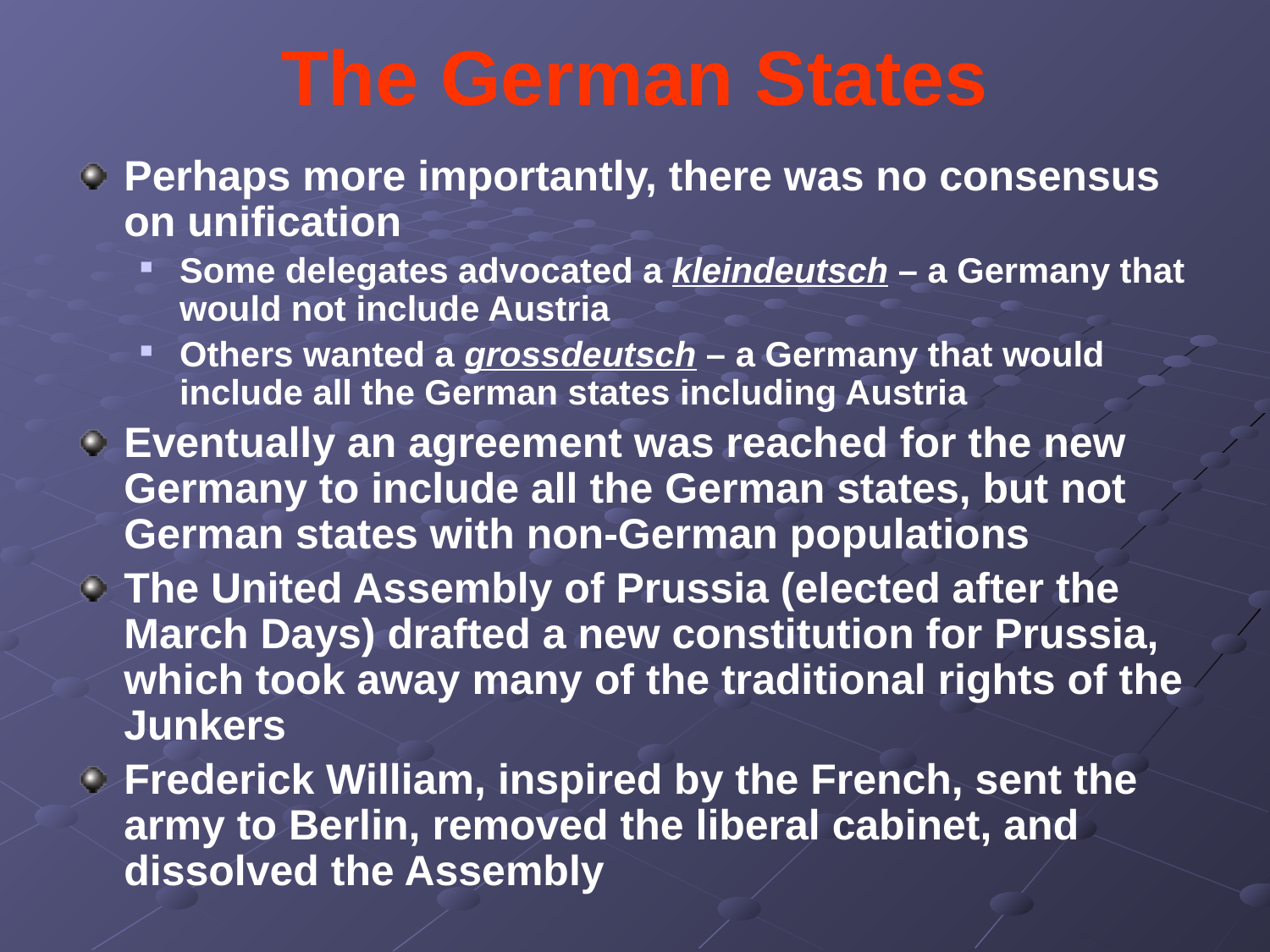

# The German States
Perhaps more importantly, there was no consensus on unification
Some delegates advocated a kleindeutsch – a Germany that would not include Austria
Others wanted a grossdeutsch – a Germany that would include all the German states including Austria
Eventually an agreement was reached for the new Germany to include all the German states, but not German states with non-German populations
The United Assembly of Prussia (elected after the March Days) drafted a new constitution for Prussia, which took away many of the traditional rights of the Junkers
Frederick William, inspired by the French, sent the army to Berlin, removed the liberal cabinet, and dissolved the Assembly